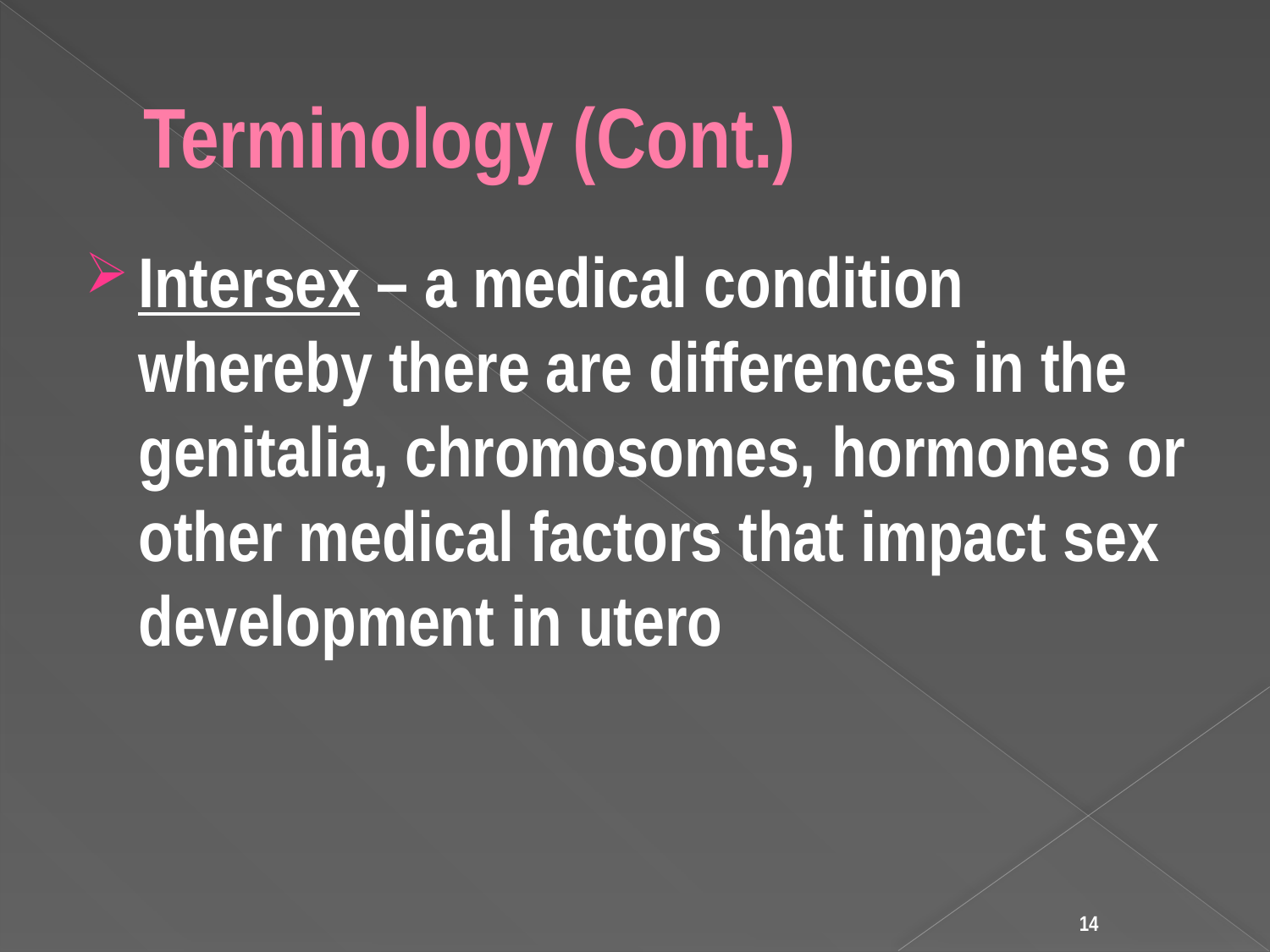

# Terminology (Cont.)
Intersex – a medical condition whereby there are differences in the genitalia, chromosomes, hormones or other medical factors that impact sex development in utero
14